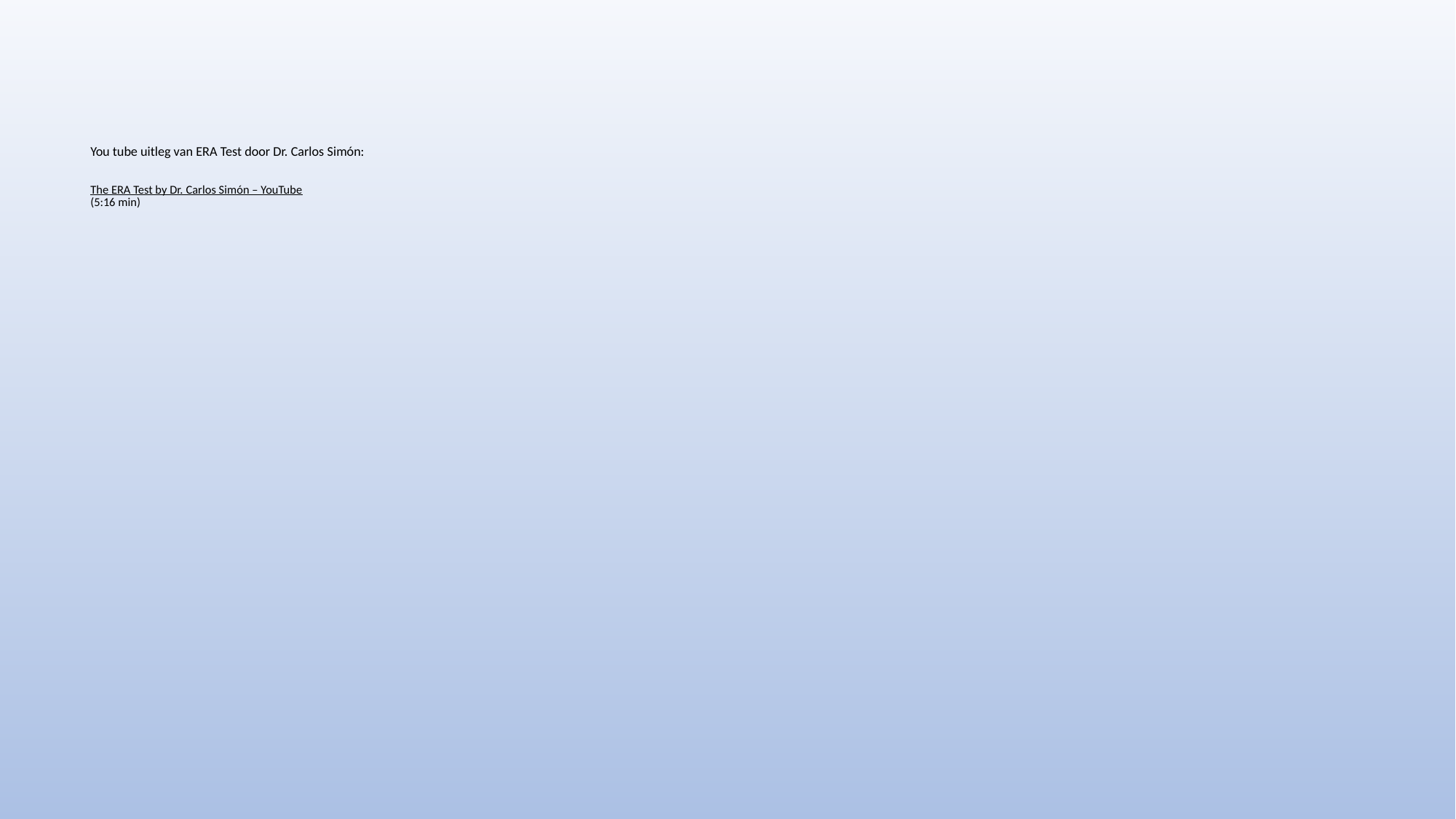

# You tube uitleg van ERA Test door Dr. Carlos Simón: The ERA Test by Dr. Carlos Simón – YouTube (5:16 min)